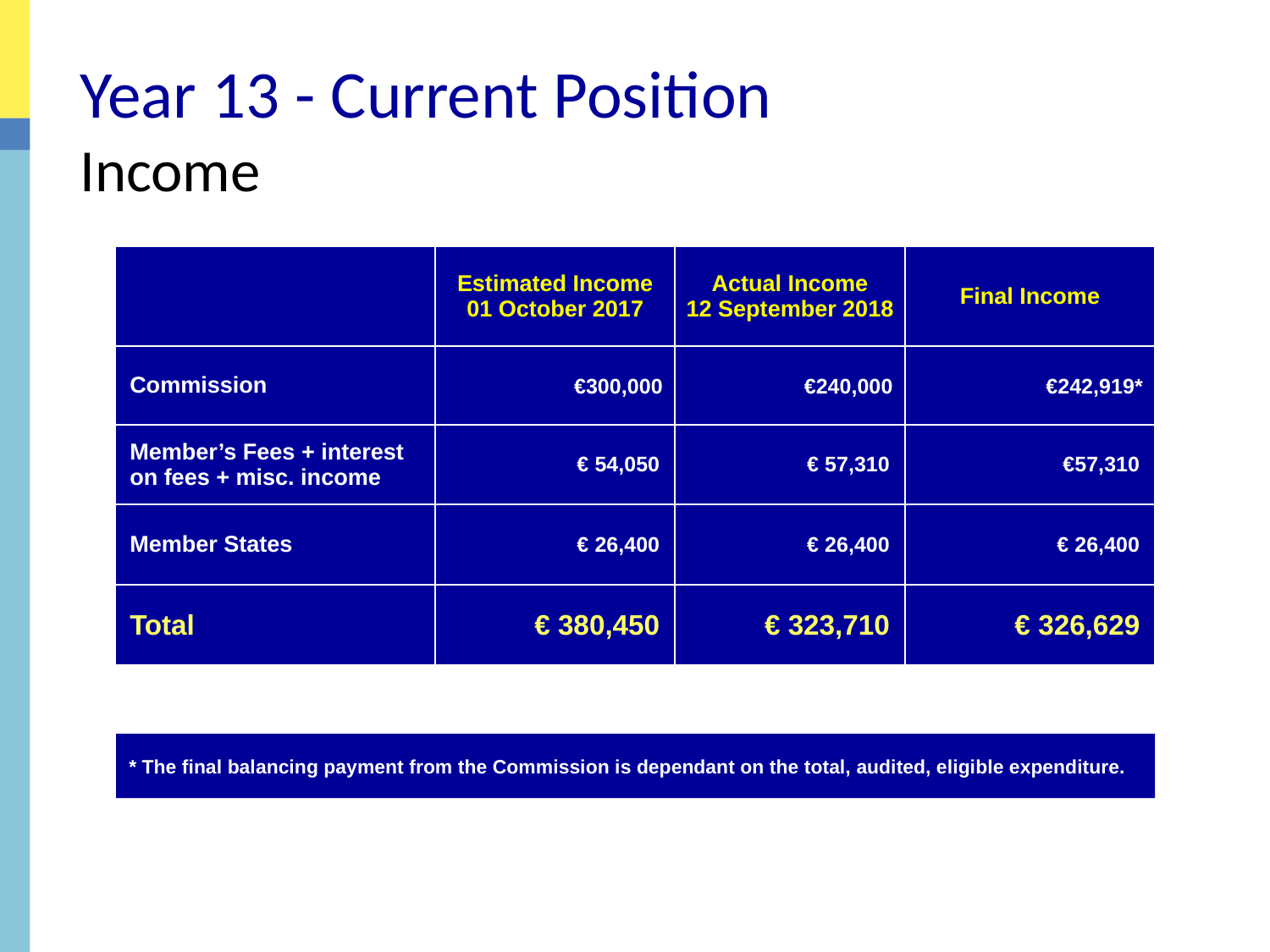

Year 13 - Current Position
Income
|  | Estimated Income 01 October 2017 | Actual Income 12 September 2018 | Final Income |
| --- | --- | --- | --- |
| Commission | €300,000 | €240,000 | €242,919\* |
| Member’s Fees + interest on fees + misc. income | € 54,050 | € 57,310 | €57,310 |
| Member States | € 26,400 | € 26,400 | € 26,400 |
| Total | € 380,450 | € 323,710 | € 326,629 |
* The final balancing payment from the Commission is dependant on the total, audited, eligible expenditure.